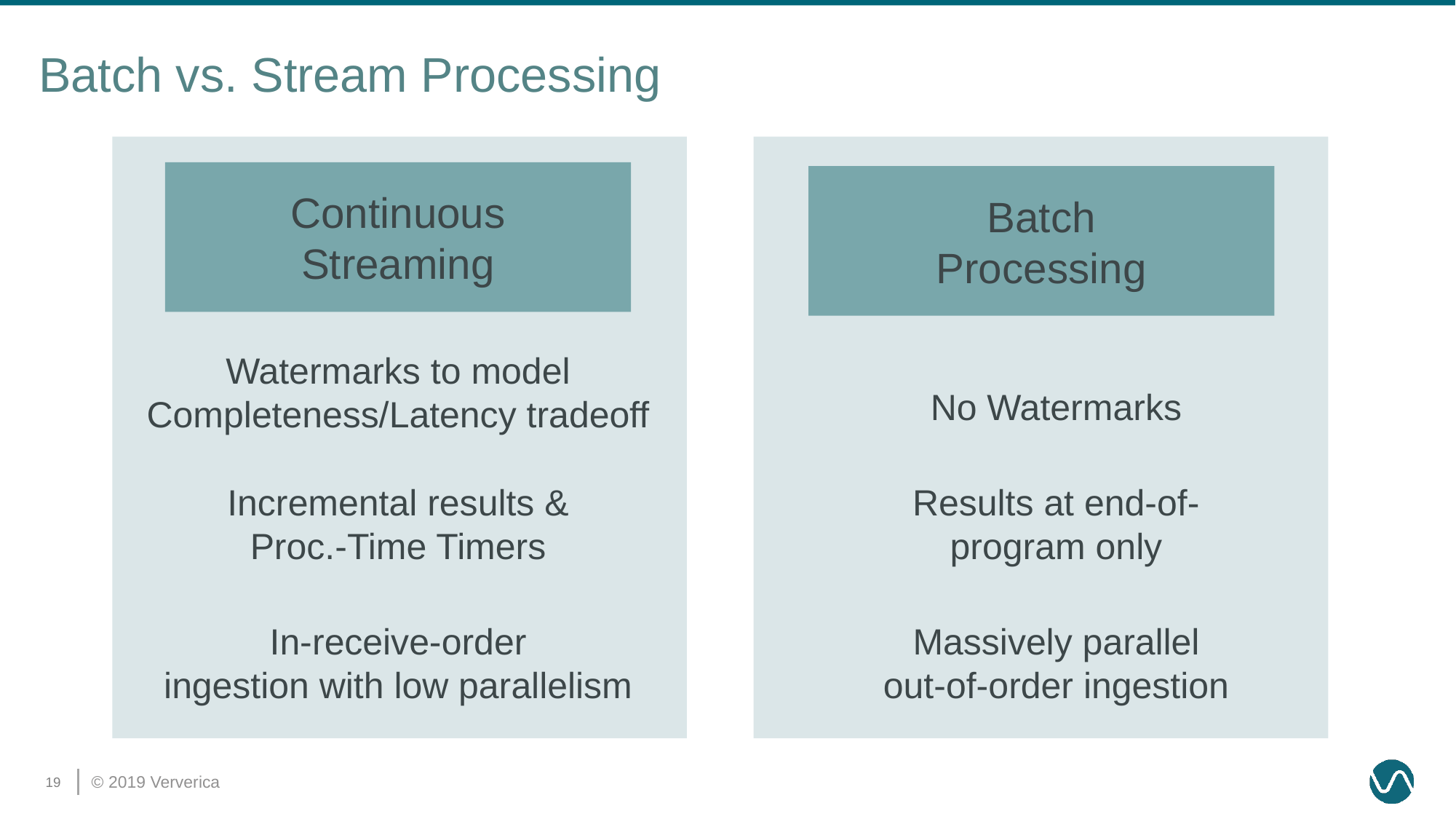

# Batch vs. Stream Processing

Continuous
Streaming
Batch
Processing
Watermarks to model
Completeness/Latency tradeoff
No Watermarks
Incremental results &
Proc.-Time Timers
Results at end-of-
program only
In-receive-order
ingestion with low parallelism
Massively parallel
out-of-order ingestion